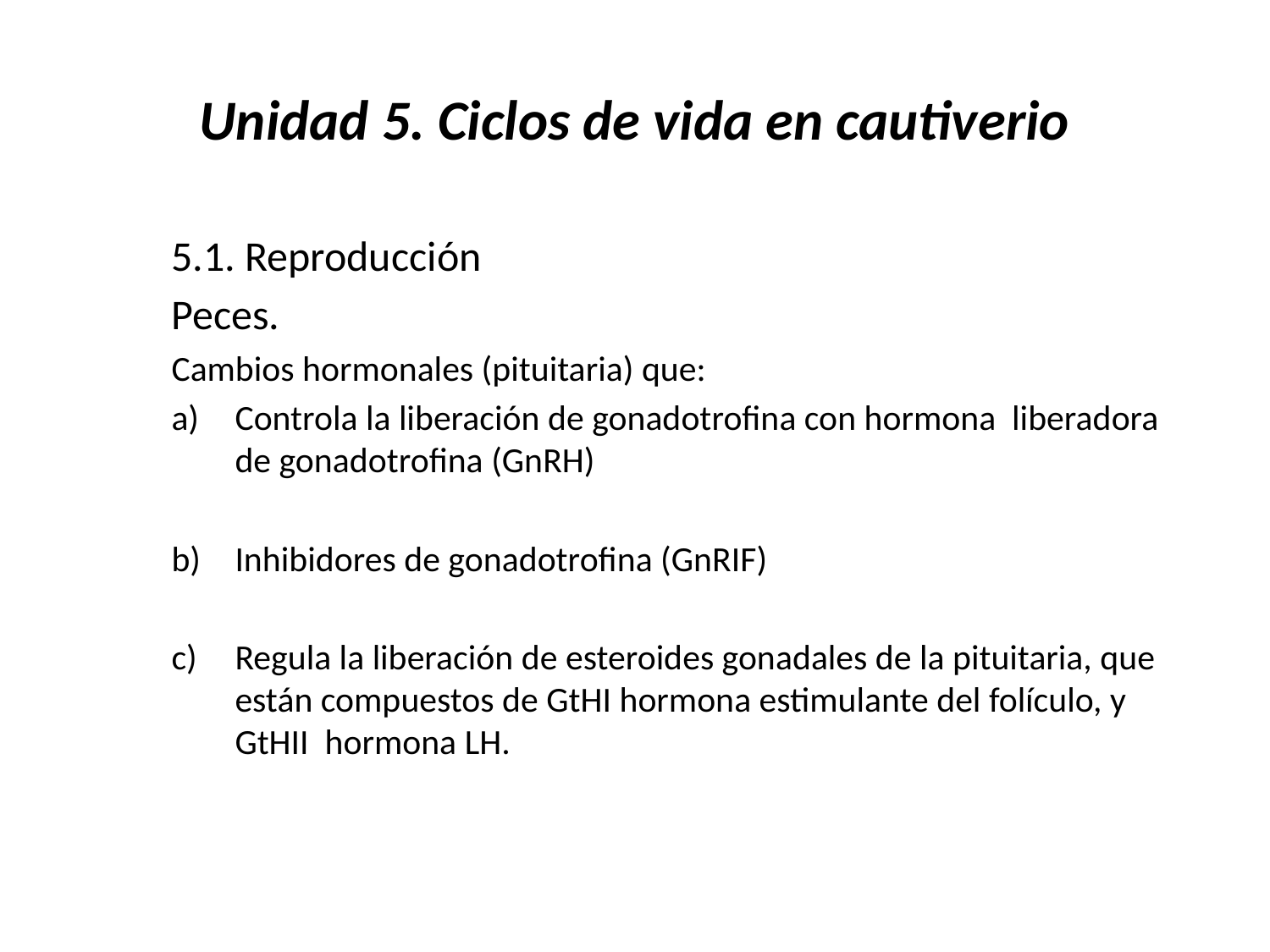

# Unidad 5. Ciclos de vida en cautiverio
5.1. Reproducción
Peces.
Cambios hormonales (pituitaria) que:
Controla la liberación de gonadotrofina con hormona  liberadora de gonadotrofina (GnRH)

Inhibidores de gonadotrofina (GnRIF)

Regula la liberación de esteroides gonadales de la pituitaria, que están compuestos de GtHI hormona estimulante del folículo, y GtHII  hormona LH.